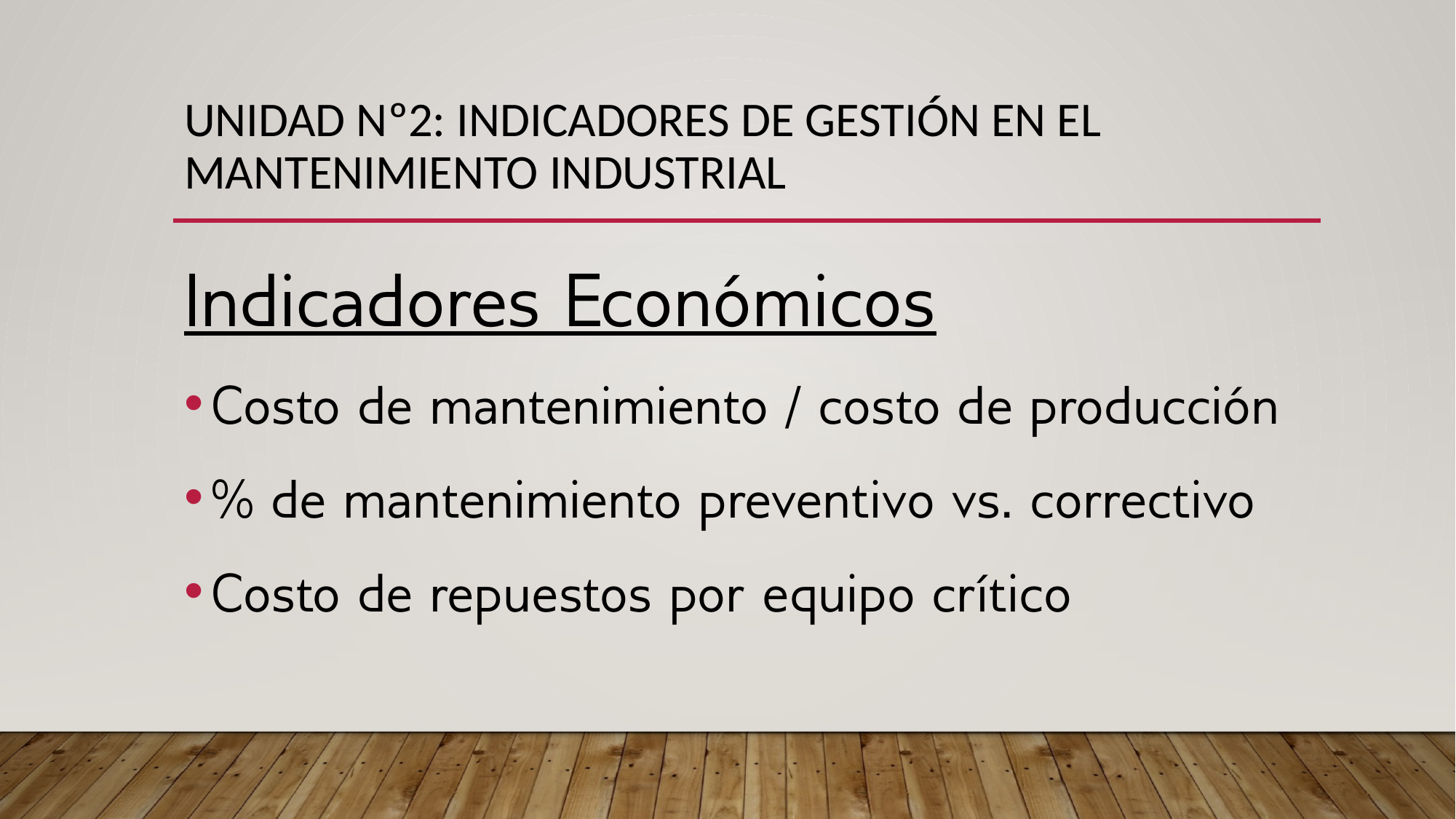

# UNIDAD Nº2: INDICADORES DE GESTIÓN EN EL MANTENIMIENTO INDUSTRIAL
Indicadores Económicos
Costo de mantenimiento / costo de producción
% de mantenimiento preventivo vs. correctivo
Costo de repuestos por equipo crítico